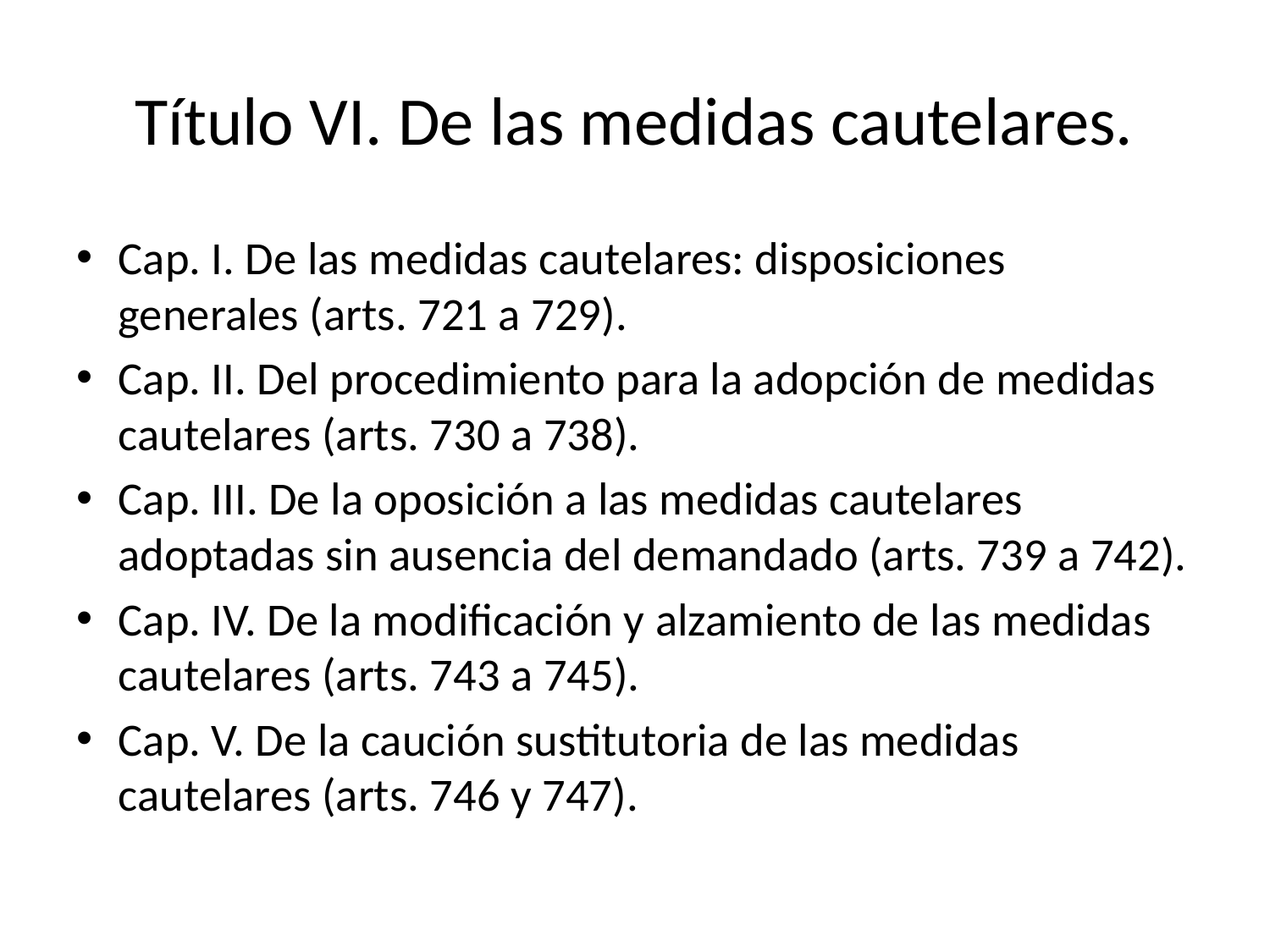

# Título VI. De las medidas cautelares.
Cap. I. De las medidas cautelares: disposiciones generales (arts. 721 a 729).
Cap. II. Del procedimiento para la adopción de medidas cautelares (arts. 730 a 738).
Cap. III. De la oposición a las medidas cautelares adoptadas sin ausencia del demandado (arts. 739 a 742).
Cap. IV. De la modificación y alzamiento de las medidas cautelares (arts. 743 a 745).
Cap. V. De la caución sustitutoria de las medidas cautelares (arts. 746 y 747).